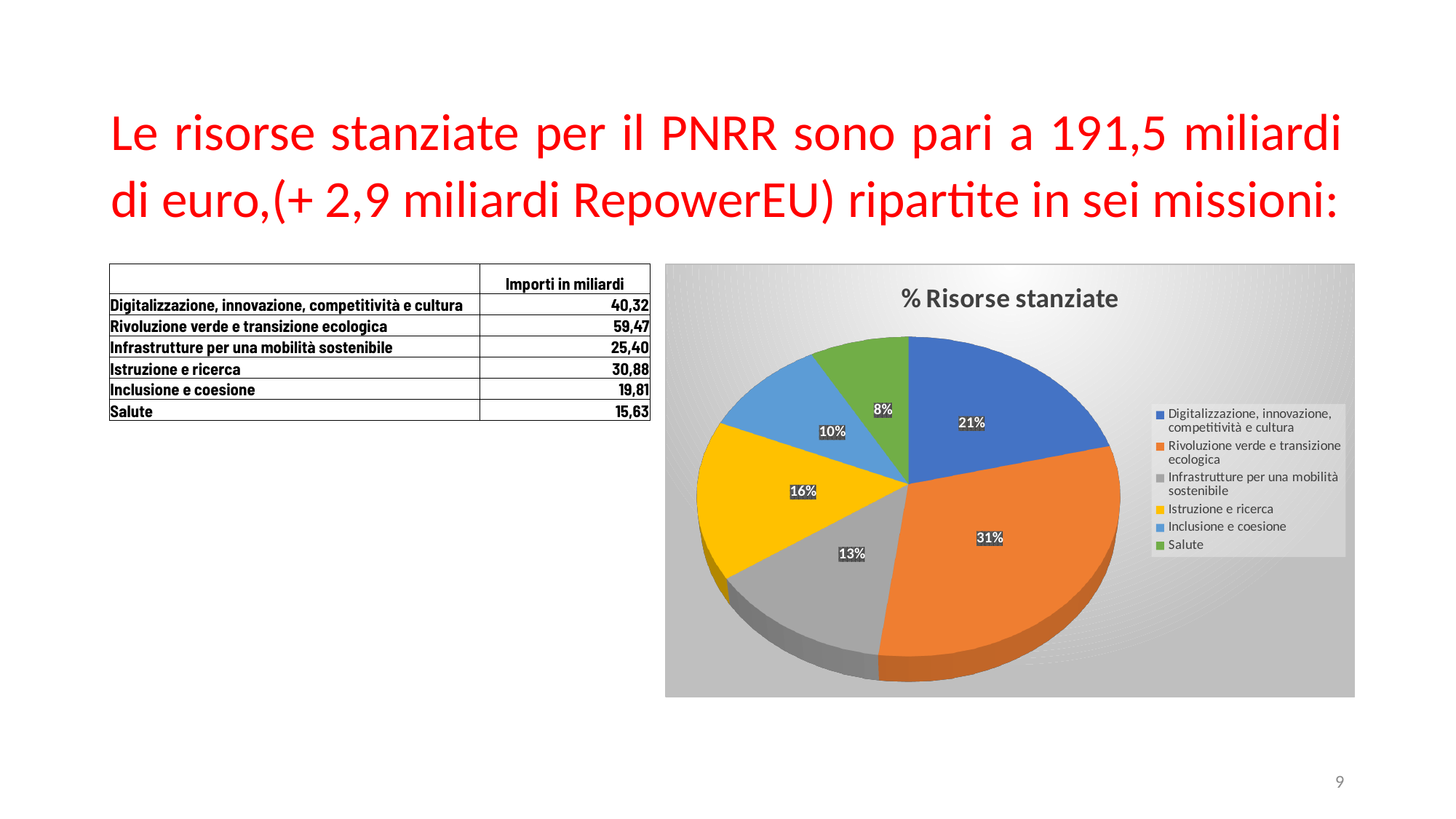

Le risorse stanziate per il PNRR sono pari a 191,5 miliardi di euro,(+ 2,9 miliardi RepowerEU) ripartite in sei missioni:
|  | Importi in miliardi |
| --- | --- |
| Digitalizzazione, innovazione, competitività e cultura | 40,32 |
| Rivoluzione verde e transizione ecologica | 59,47 |
| Infrastrutture per una mobilità sostenibile | 25,40 |
| Istruzione e ricerca | 30,88 |
| Inclusione e coesione | 19,81 |
| Salute | 15,63 |

[unsupported chart]

9